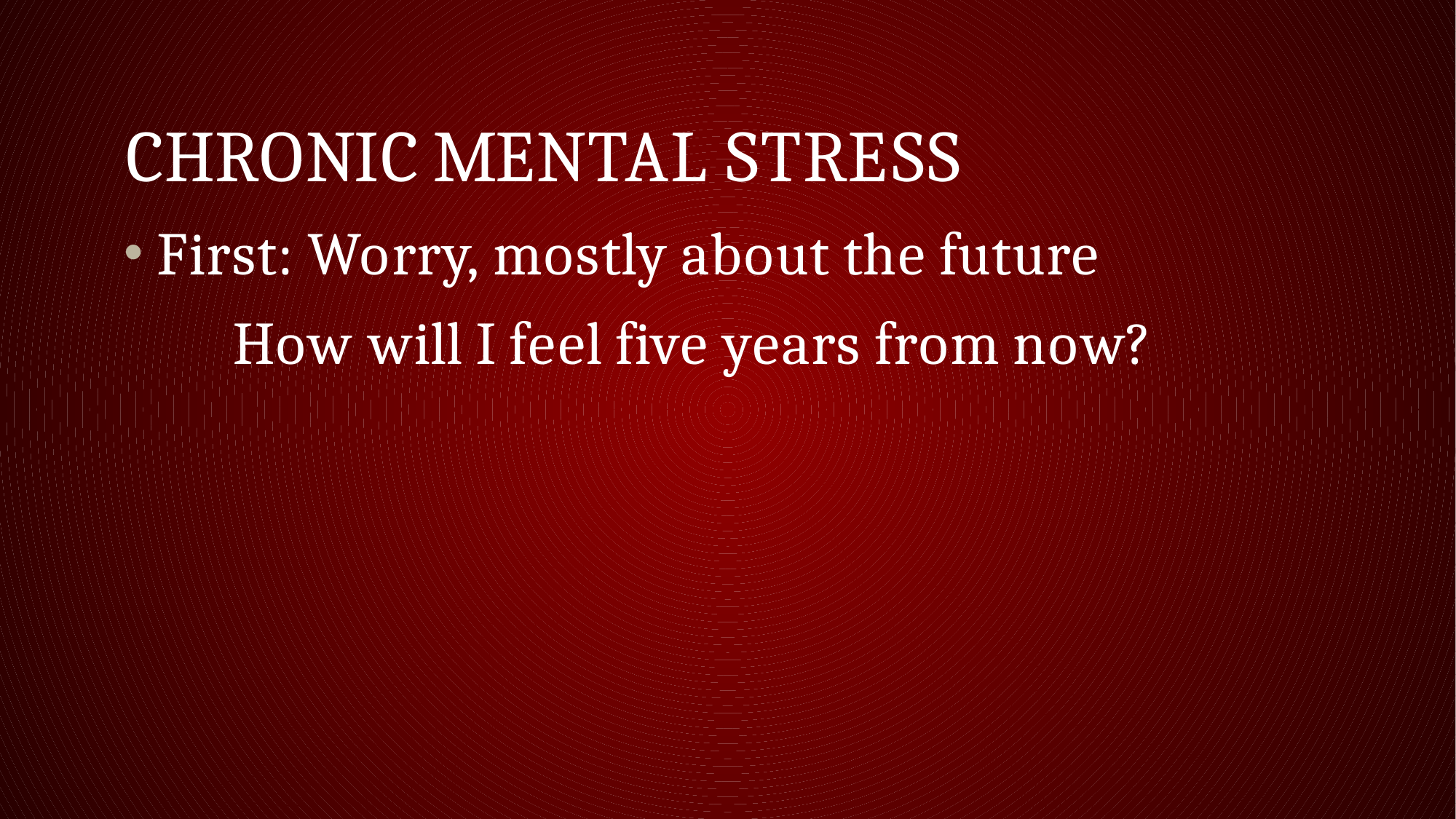

# Chronic Mental Stress
First: Worry, mostly about the future
	How will I feel five years from now?